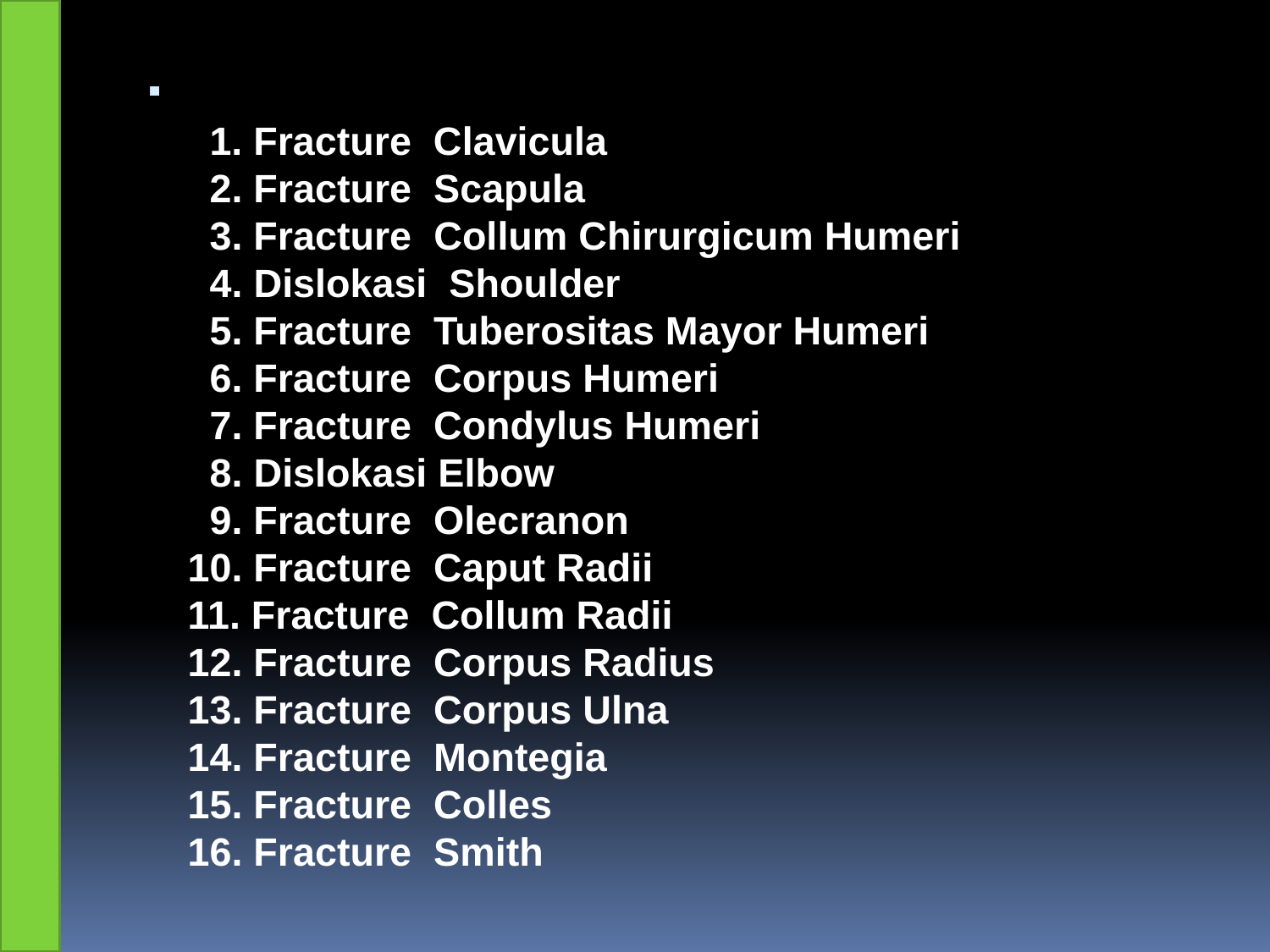

1. Fracture  Clavicula
  2. Fracture  Scapula
  3. Fracture  Collum Chirurgicum Humeri
  4. Dislokasi  Shoulder
  5. Fracture  Tuberositas Mayor Humeri
  6. Fracture  Corpus Humeri
  7. Fracture  Condylus Humeri
  8. Dislokasi Elbow
  9. Fracture  Olecranon
10. Fracture  Caput Radii
11. Fracture  Collum Radii
12. Fracture  Corpus Radius
13. Fracture  Corpus Ulna
14. Fracture  Montegia
15. Fracture  Colles
16. Fracture  Smith